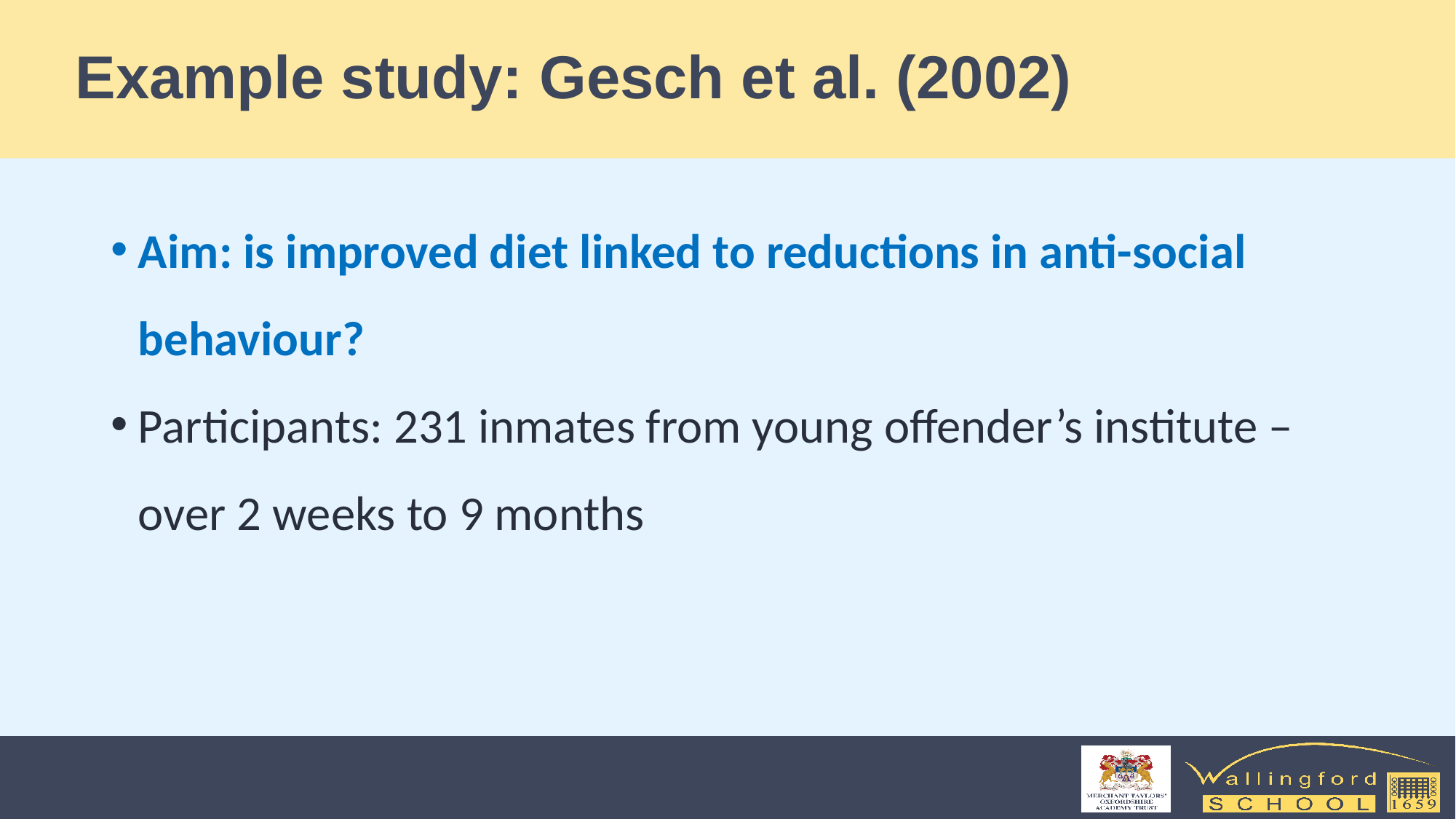

# Example study: Gesch et al. (2002)
Aim: is improved diet linked to reductions in anti-social behaviour?
Participants: 231 inmates from young offender’s institute – over 2 weeks to 9 months